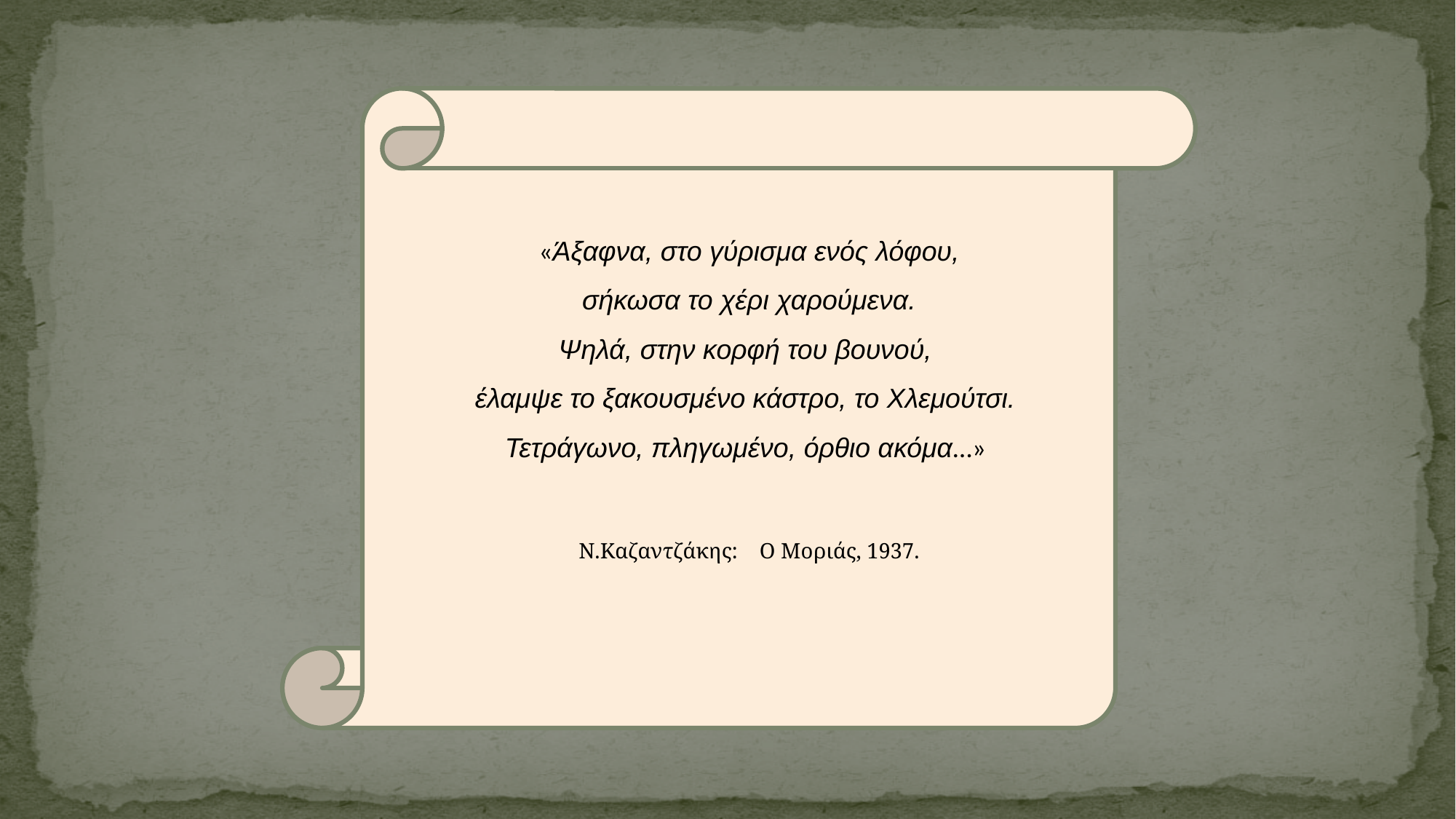

«Άξαφνα, στο γύρισμα ενός λόφου,
 σήκωσα το χέρι χαρούμενα.
Ψηλά, στην κορφή του βουνού,
έλαμψε το ξακουσμένο κάστρο, το Χλεμούτσι.
Τετράγωνο, πληγωμένο, όρθιο ακόμα…»

Ν.Καζαντζάκης:    Ο Μοριάς, 1937.